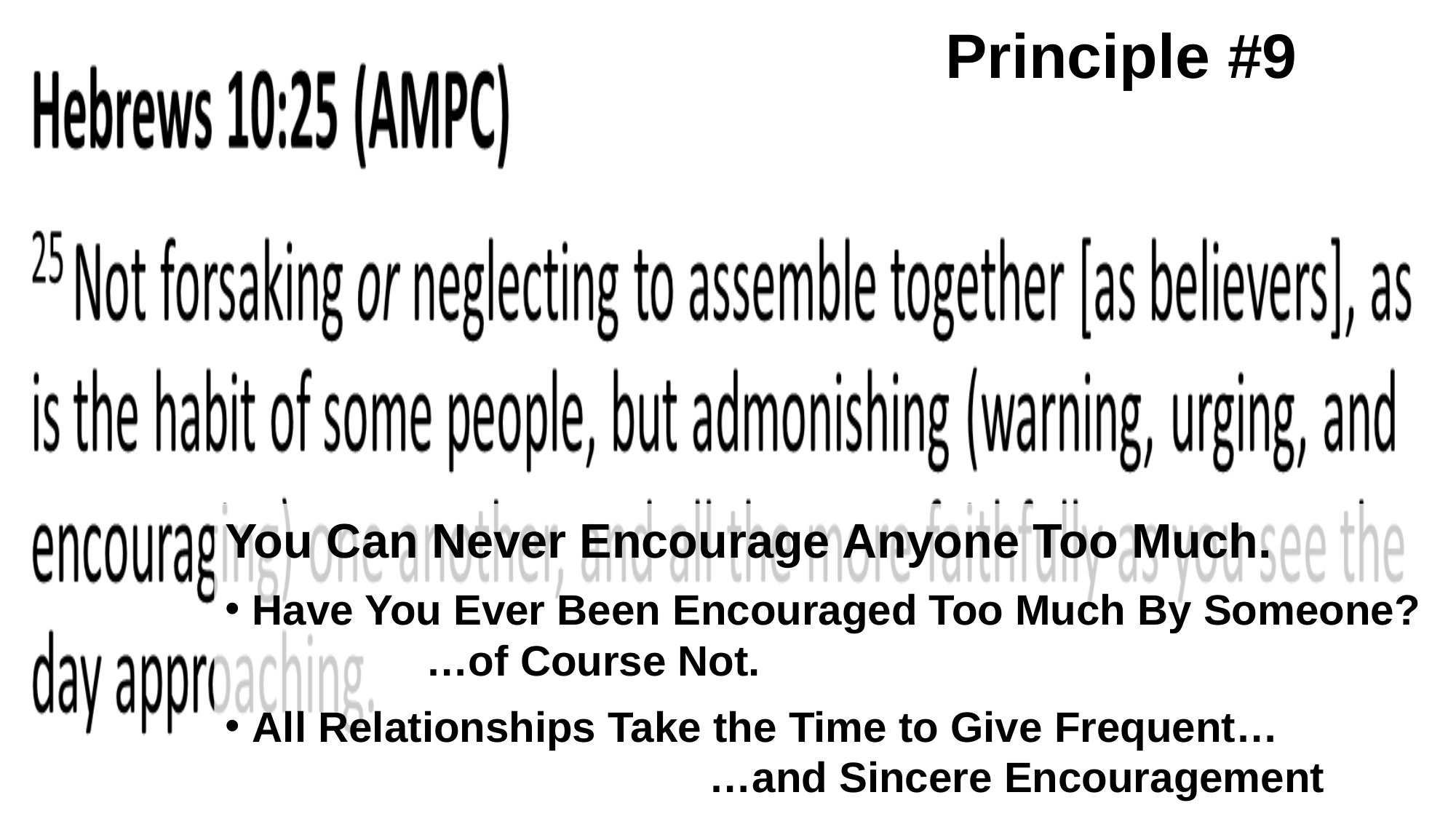

# Principle #9
You Can Never Encourage Anyone Too Much.
Have You Ever Been Encouraged Too Much By Someone?
                 …of Course Not.
All Relationships Take the Time to Give Frequent…
                                         …and Sincere Encouragement